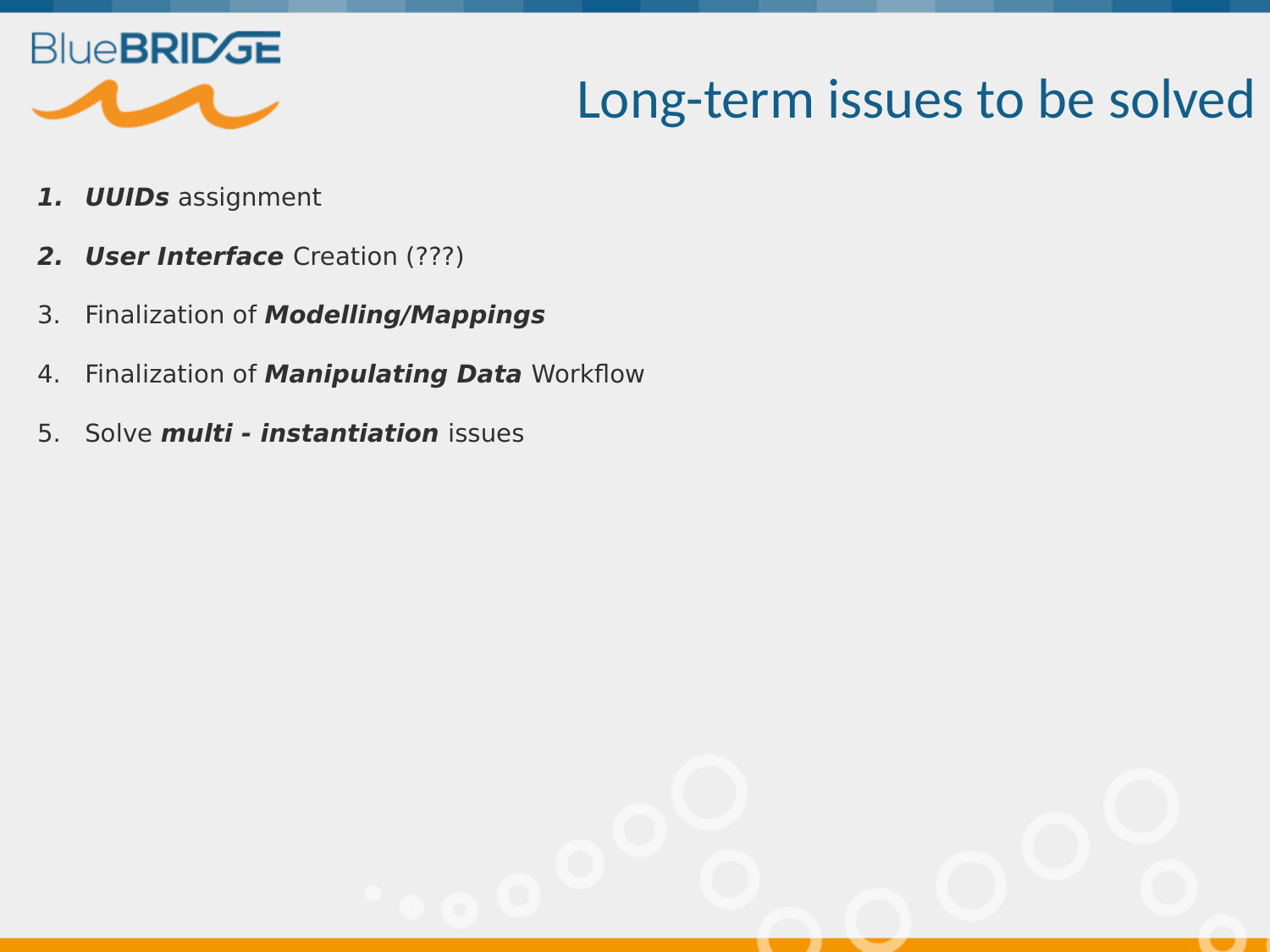

# Long-term issues to be solved
UUIDs assignment

User Interface Creation (???)

Finalization of Modelling/Mappings

Finalization of Manipulating Data Workflow

Solve multi - instantiation issues